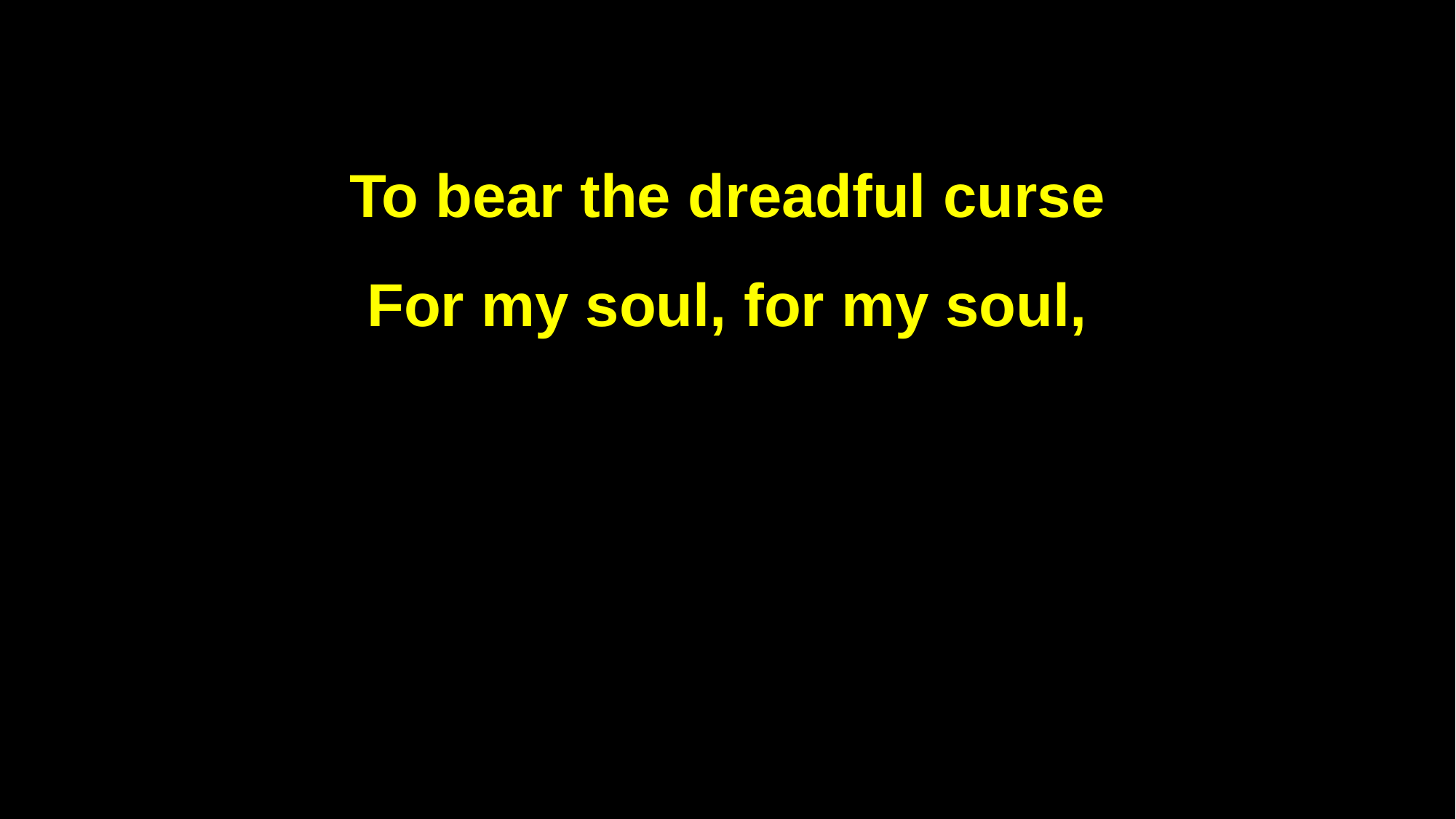

To bear the dreadful curse
For my soul, for my soul,